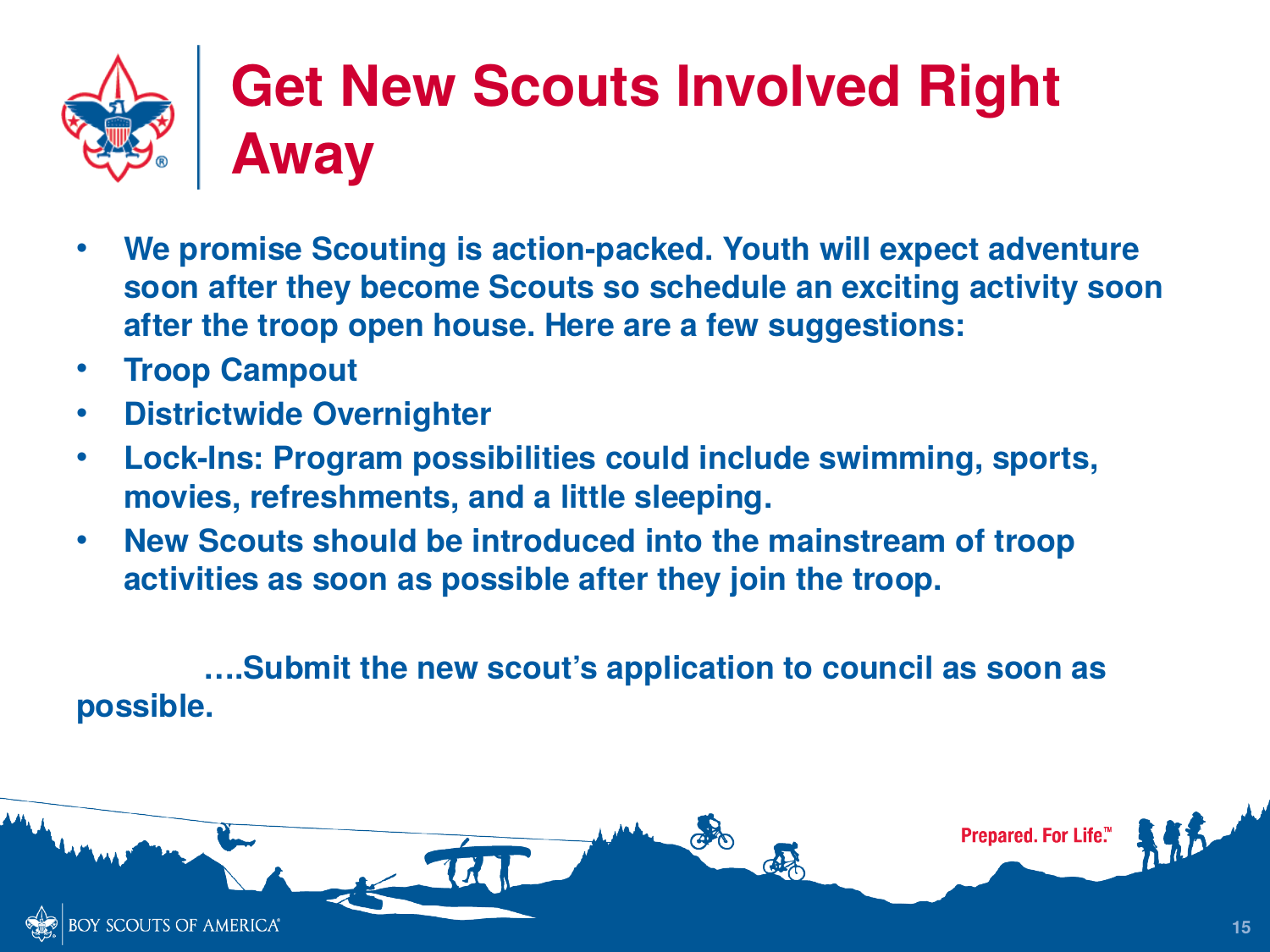

# Get New Scouts Involved Right Away
We promise Scouting is action-packed. Youth will expect adventure soon after they become Scouts so schedule an exciting activity soon after the troop open house. Here are a few suggestions:
Troop Campout
Districtwide Overnighter
Lock-Ins: Program possibilities could include swimming, sports, movies, refreshments, and a little sleeping.
New Scouts should be introduced into the mainstream of troop activities as soon as possible after they join the troop.

	….Submit the new scout’s application to council as soon as possible.
15